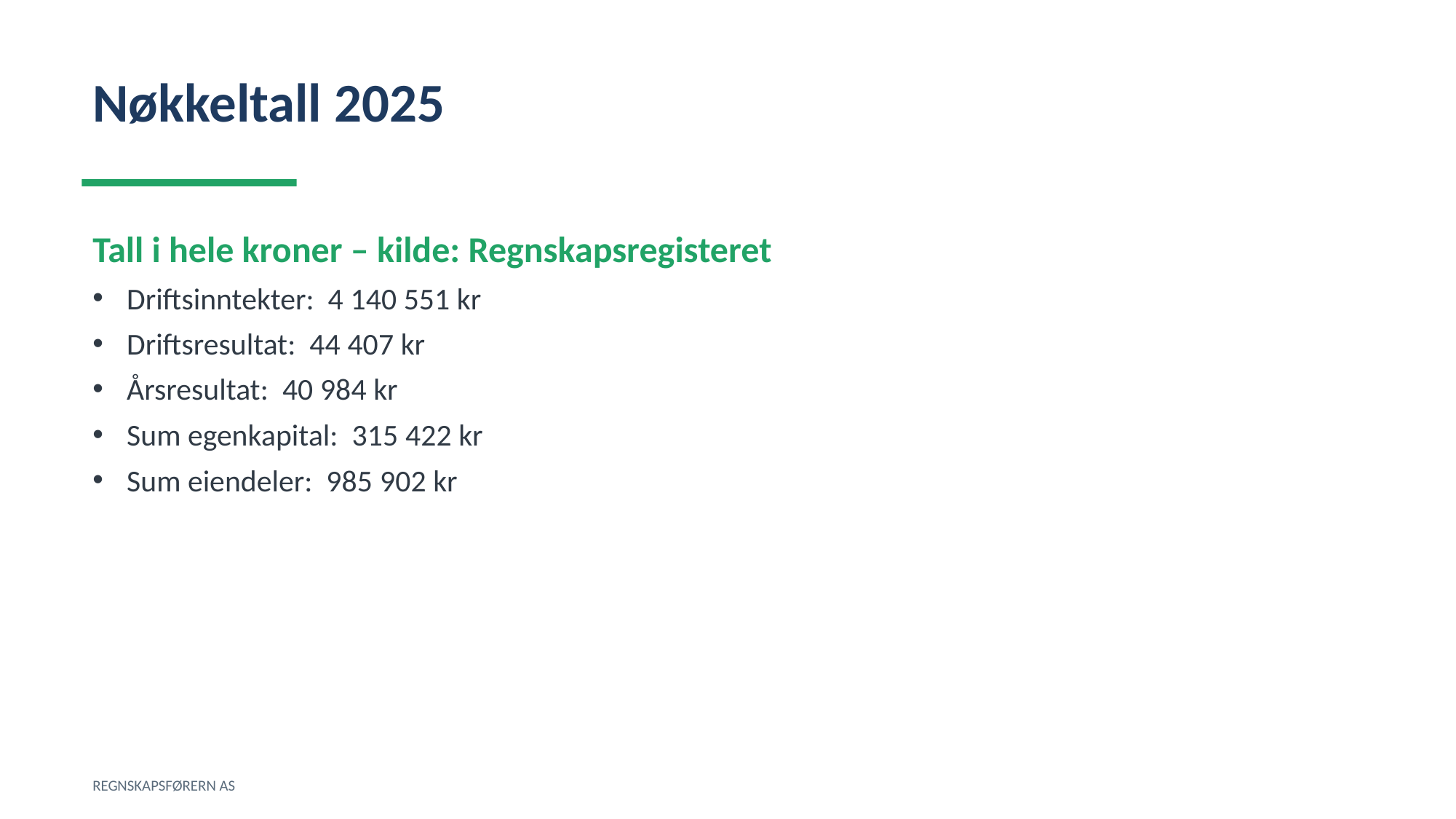

Nøkkeltall 2025

Tall i hele kroner – kilde: Regnskapsregisteret
Driftsinntekter:  4 140 551 kr
Driftsresultat:  44 407 kr
Årsresultat:  40 984 kr
Sum egenkapital:  315 422 kr
Sum eiendeler:  985 902 kr
REGNSKAPSFØRERN AS